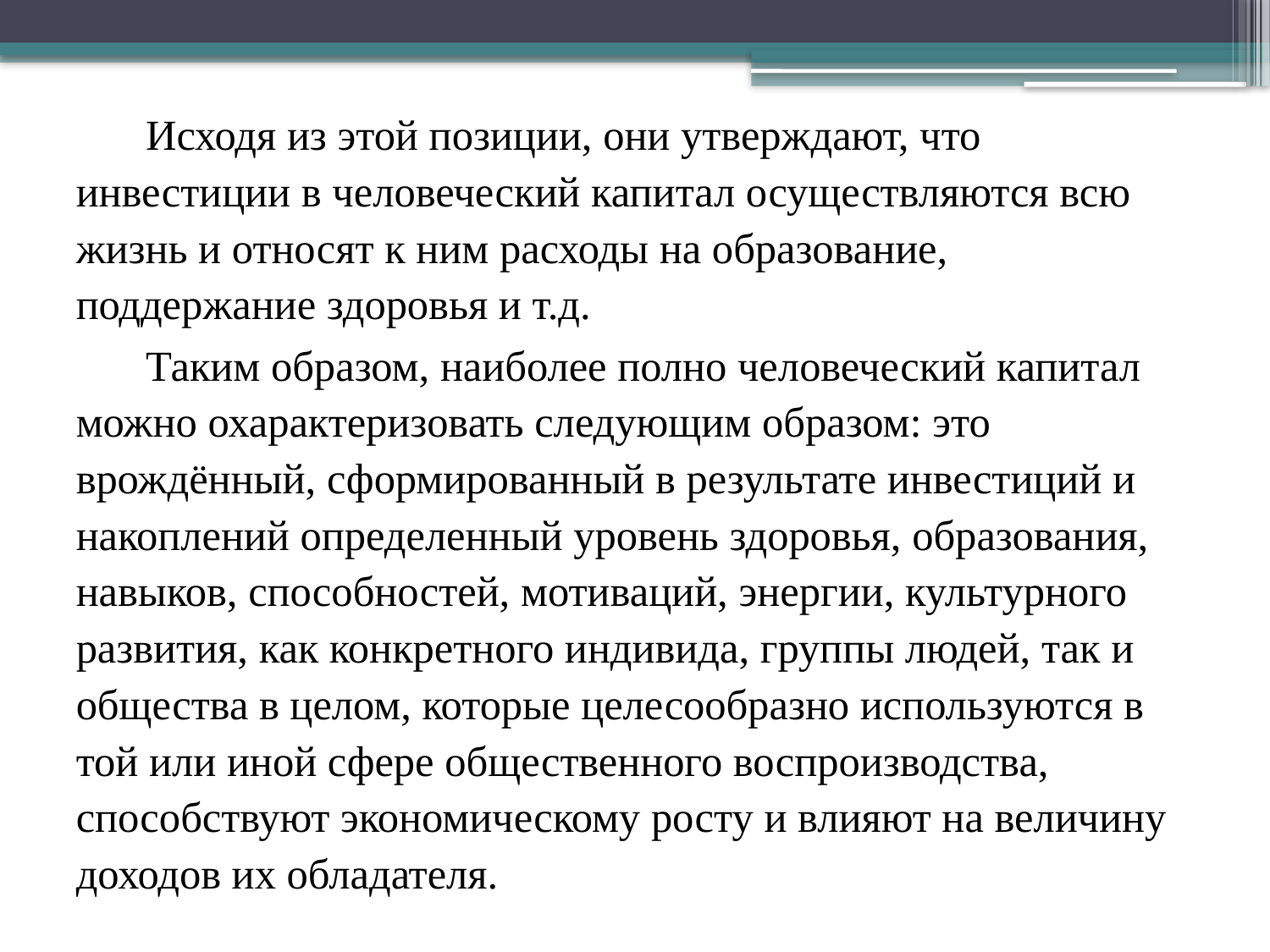

Исходя из этой позиции, они утверждают, что инвестиции в человеческий капитал осуществляются всю жизнь и относят к ним расходы на образование, поддержание здоровья и т.д.
Таким образом, наиболее полно человеческий капитал можно охарактеризовать следующим образом: это врождённый, сформированный в результате инвестиций и накоплений определенный уровень здоровья, образования, навыков, способностей, мотиваций, энергии, культурного развития, как конкретного индивида, группы людей, так и общества в целом, которые целесообразно используются в той или иной сфере общественного воспроизводства, способствуют экономическому росту и влияют на величину доходов их обладателя.